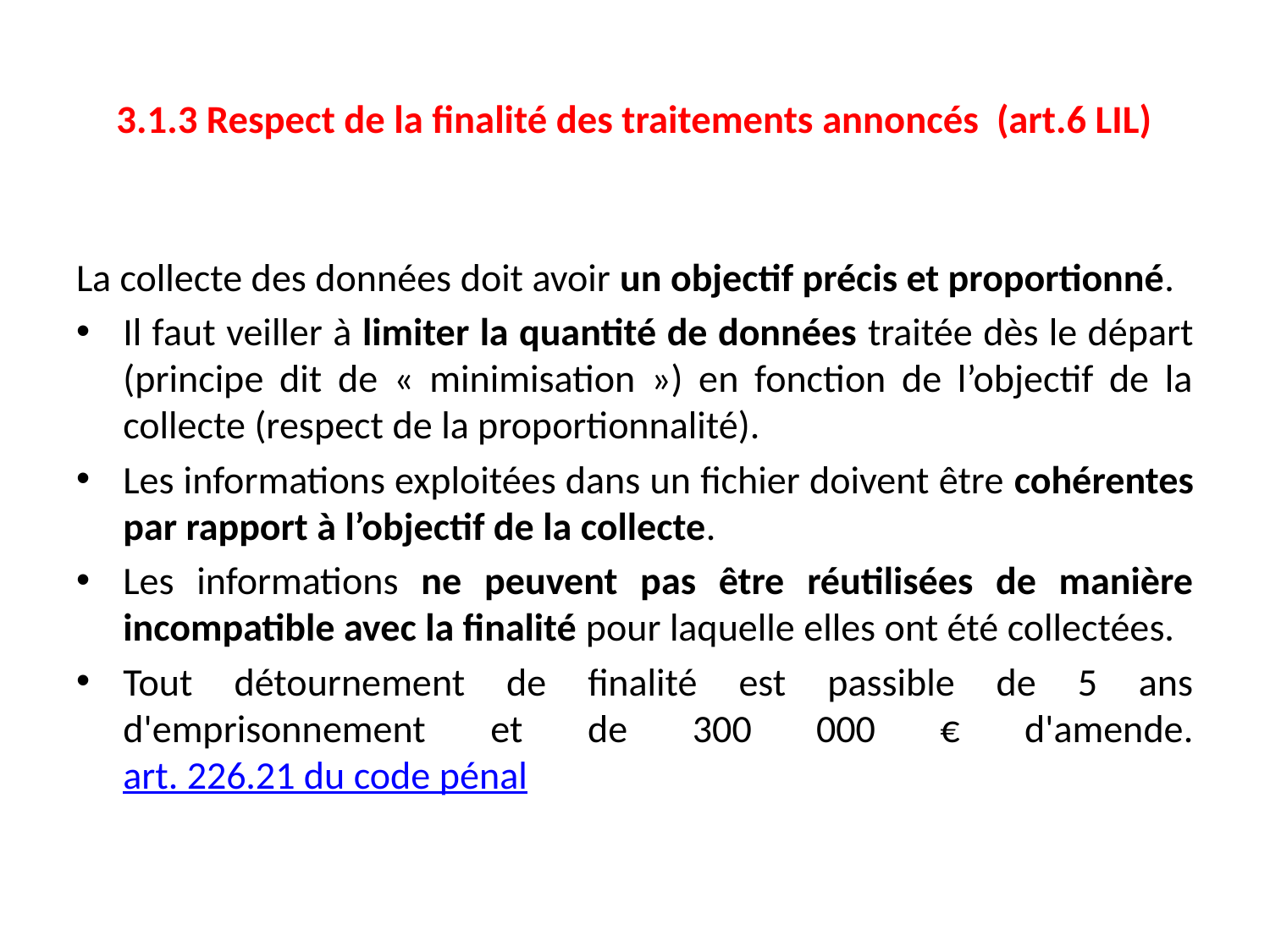

# 3.1.3 Respect de la finalité des traitements annoncés  (art.6 LIL)
La collecte des données doit avoir un objectif précis et proportionné.
Il faut veiller à limiter la quantité de données traitée dès le départ (principe dit de « minimisation ») en fonction de l’objectif de la collecte (respect de la proportionnalité).
Les informations exploitées dans un fichier doivent être cohérentes par rapport à l’objectif de la collecte.
Les informations ne peuvent pas être réutilisées de manière incompatible avec la finalité pour laquelle elles ont été collectées.
Tout détournement de finalité est passible de 5 ans d'emprisonnement et de 300 000 € d'amende. art. 226.21 du code pénal